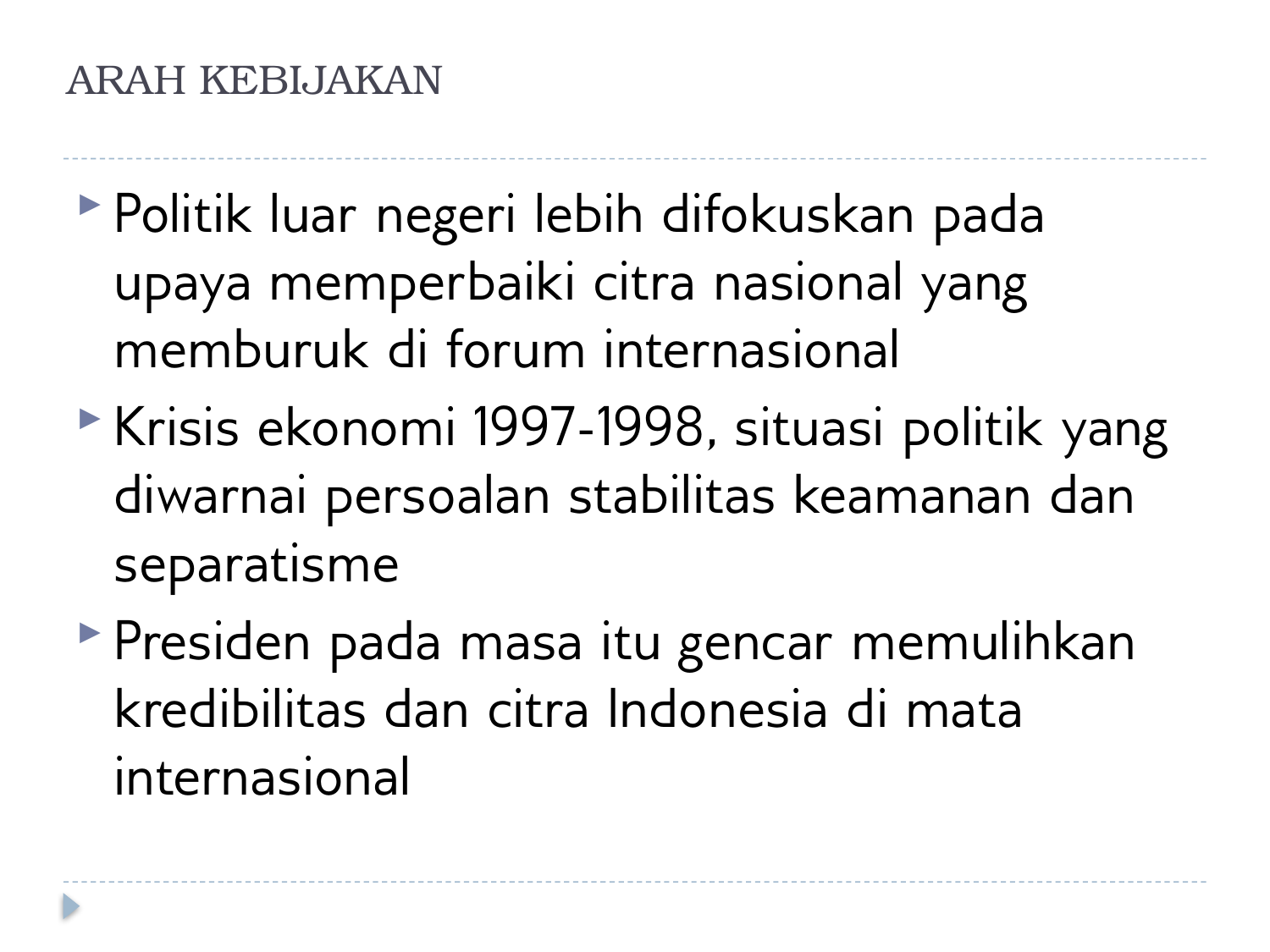

# ARAH KEBIJAKAN
Politik luar negeri lebih difokuskan pada upaya memperbaiki citra nasional yang memburuk di forum internasional
Krisis ekonomi 1997-1998, situasi politik yang diwarnai persoalan stabilitas keamanan dan separatisme
Presiden pada masa itu gencar memulihkan kredibilitas dan citra Indonesia di mata internasional